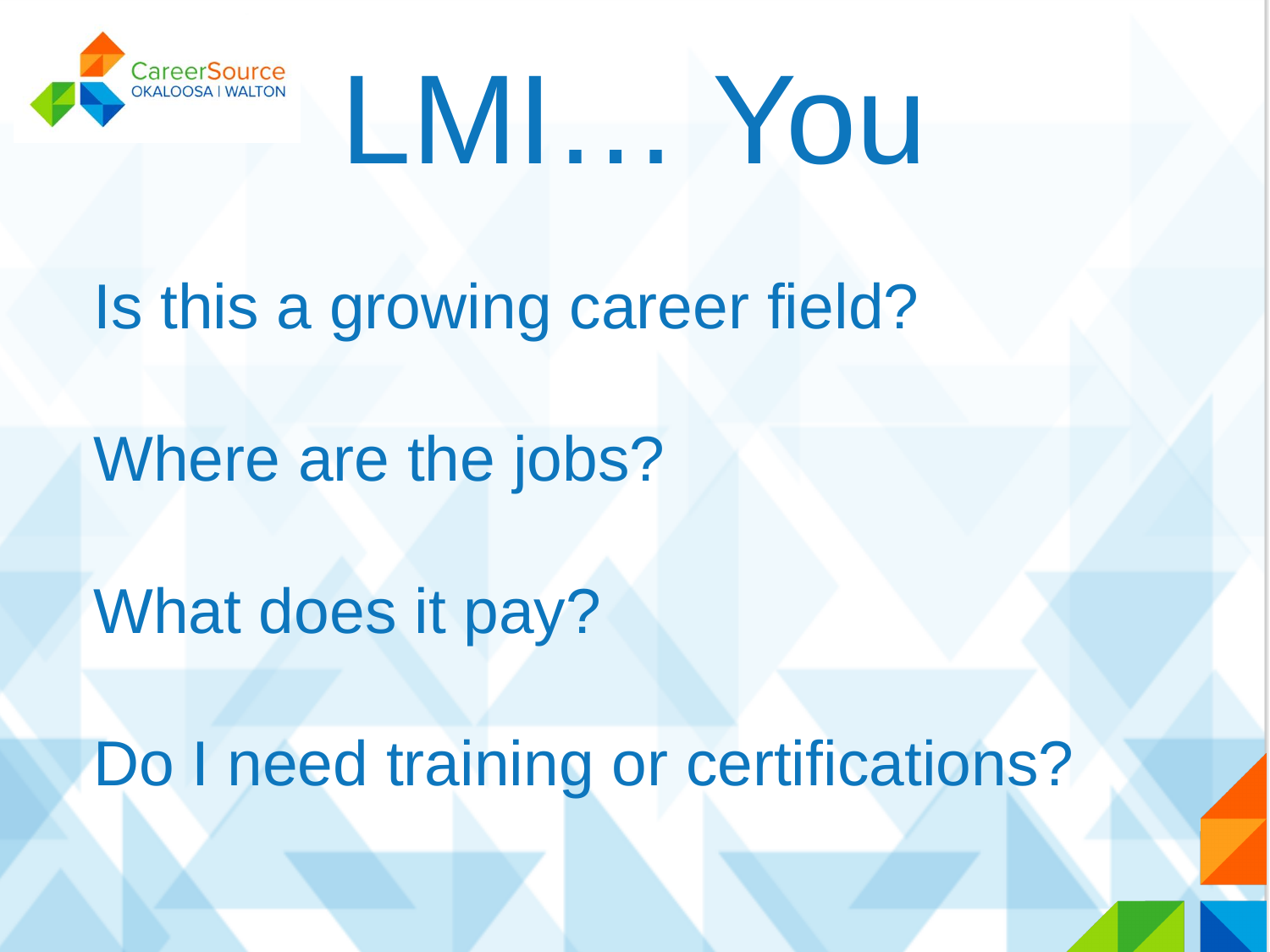

LMI… You

Is this a growing career field?

Where are the jobs?

What does it pay?

Do I need training or certifications?